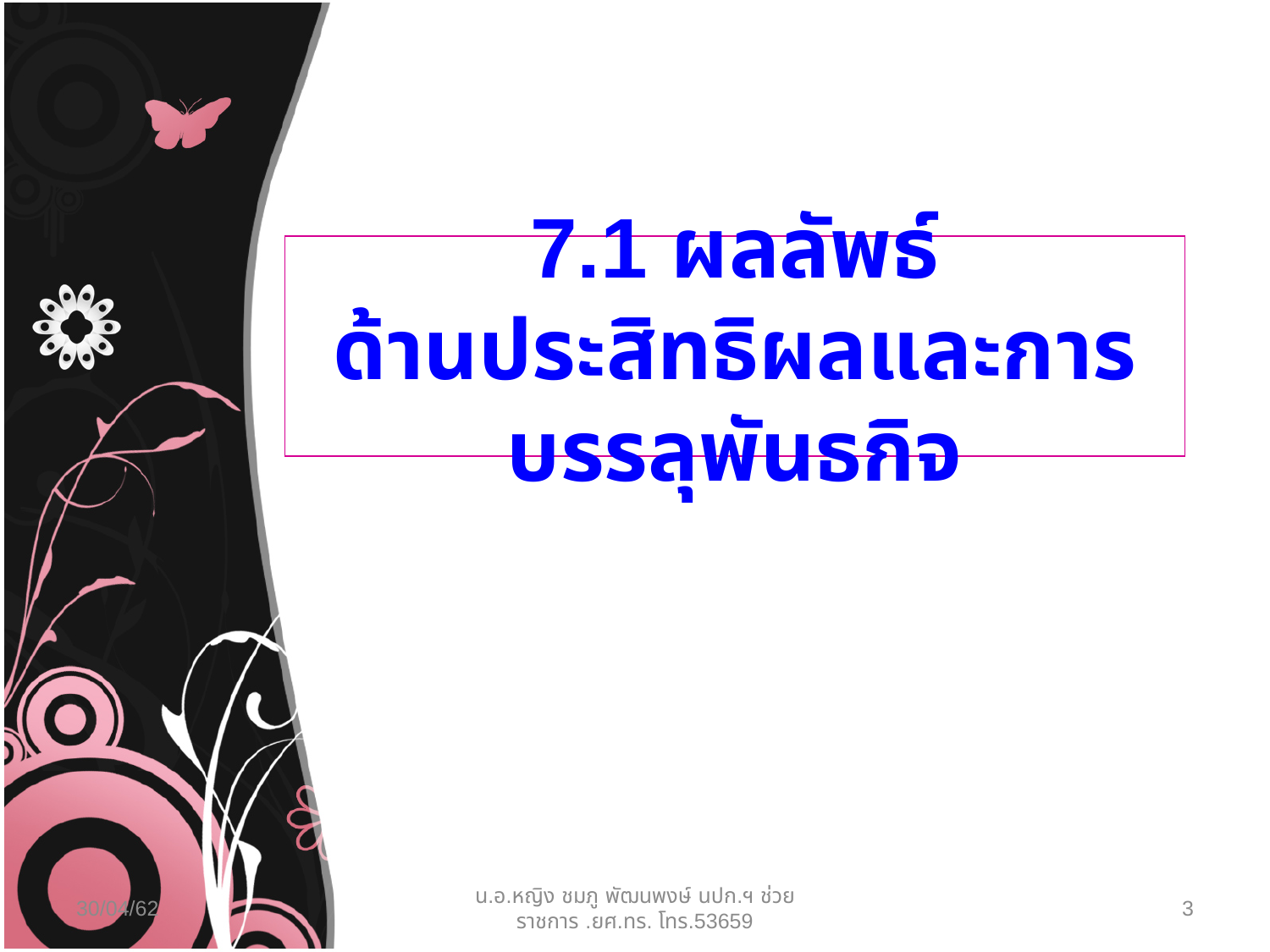

# 7.1 ผลลัพธ์ ด้านประสิทธิผลและการบรรลุพันธกิจ
30/04/62
น.อ.หญิง ชมภู พัฒนพงษ์ นปก.ฯ ช่วยราชการ .ยศ.ทร. โทร.53659
3